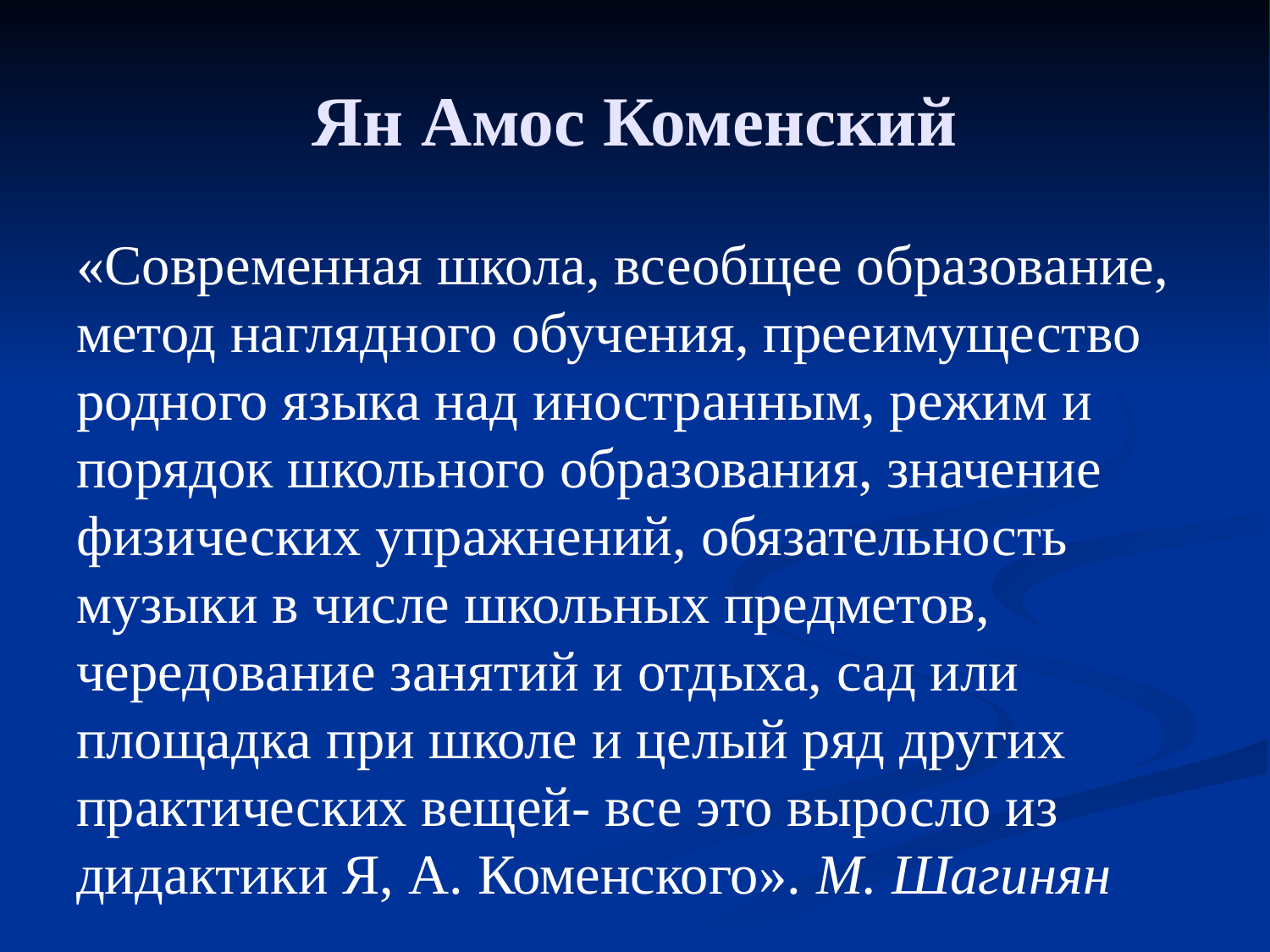

# Ян Амос Коменский
«Современная школа, всеобщее образование, метод наглядного обучения, прееимущество родного языка над иностранным, режим и порядок школьного образования, значение физических упражнений, обязательность музыки в числе школьных предметов, чередование занятий и отдыха, сад или площадка при школе и целый ряд других практических вещей- все это выросло из дидактики Я, А. Коменского». М. Шагинян